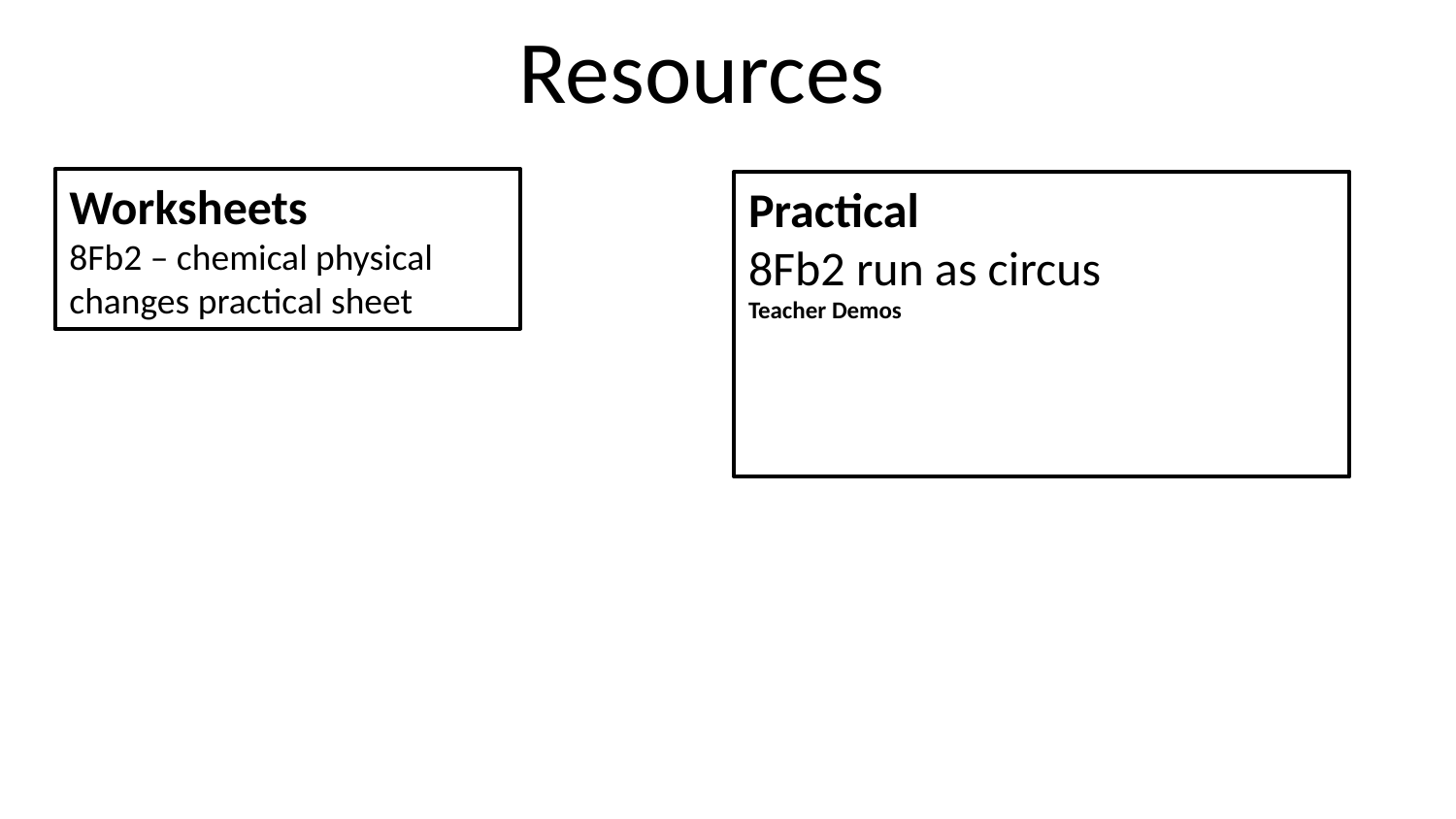

# Resources
Worksheets
8Fb2 – chemical physical changes practical sheet
Practical
8Fb2 run as circus
Teacher Demos